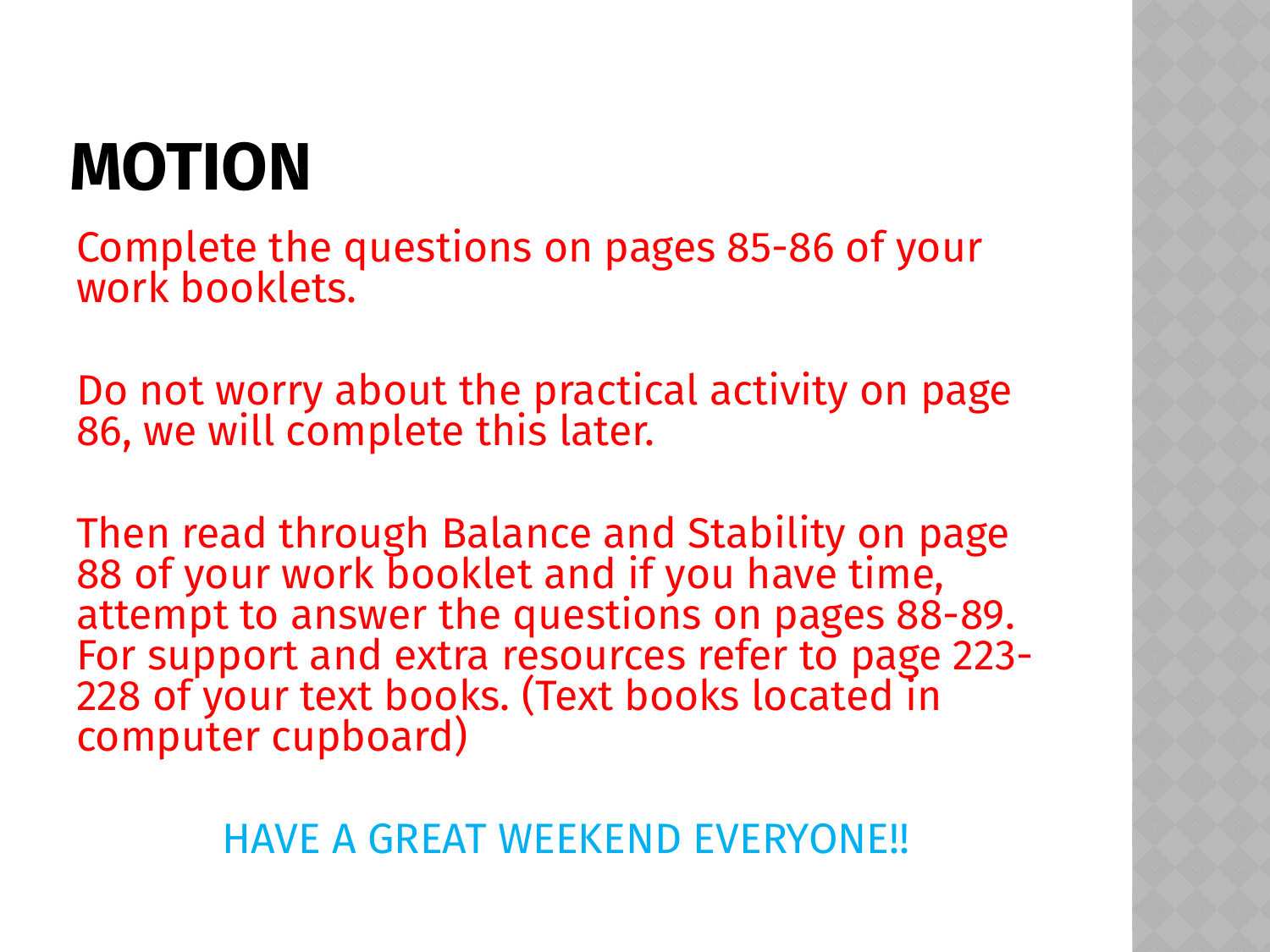

# Motion
Complete the questions on pages 85-86 of your work booklets.

Do not worry about the practical activity on page 86, we will complete this later.

Then read through Balance and Stability on page 88 of your work booklet and if you have time, attempt to answer the questions on pages 88-89. For support and extra resources refer to page 223-228 of your text books. (Text books located in computer cupboard)

HAVE A GREAT WEEKEND EVERYONE!!